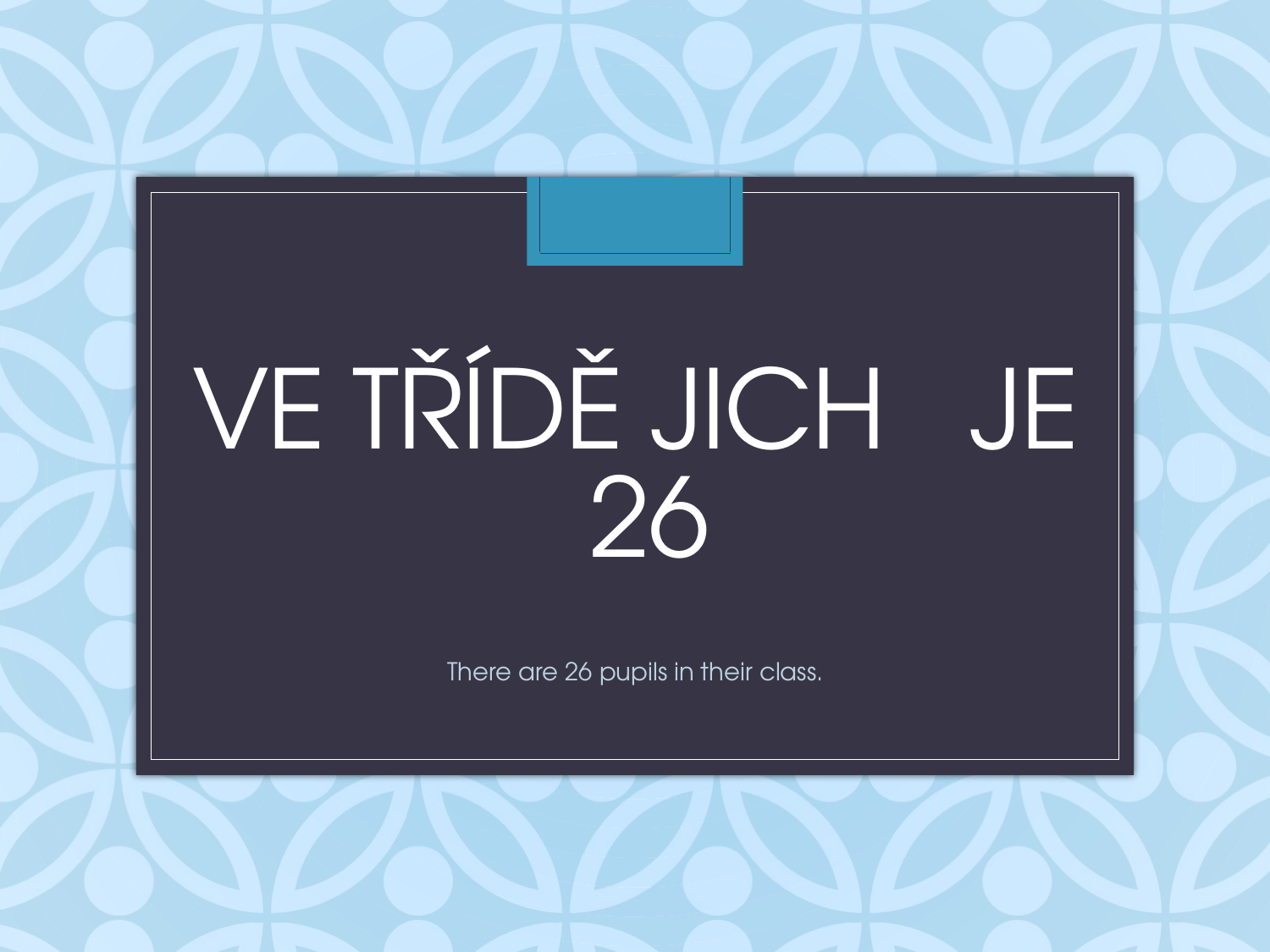

# Ve třídě jich   je  26
There are 26 pupils in their class.